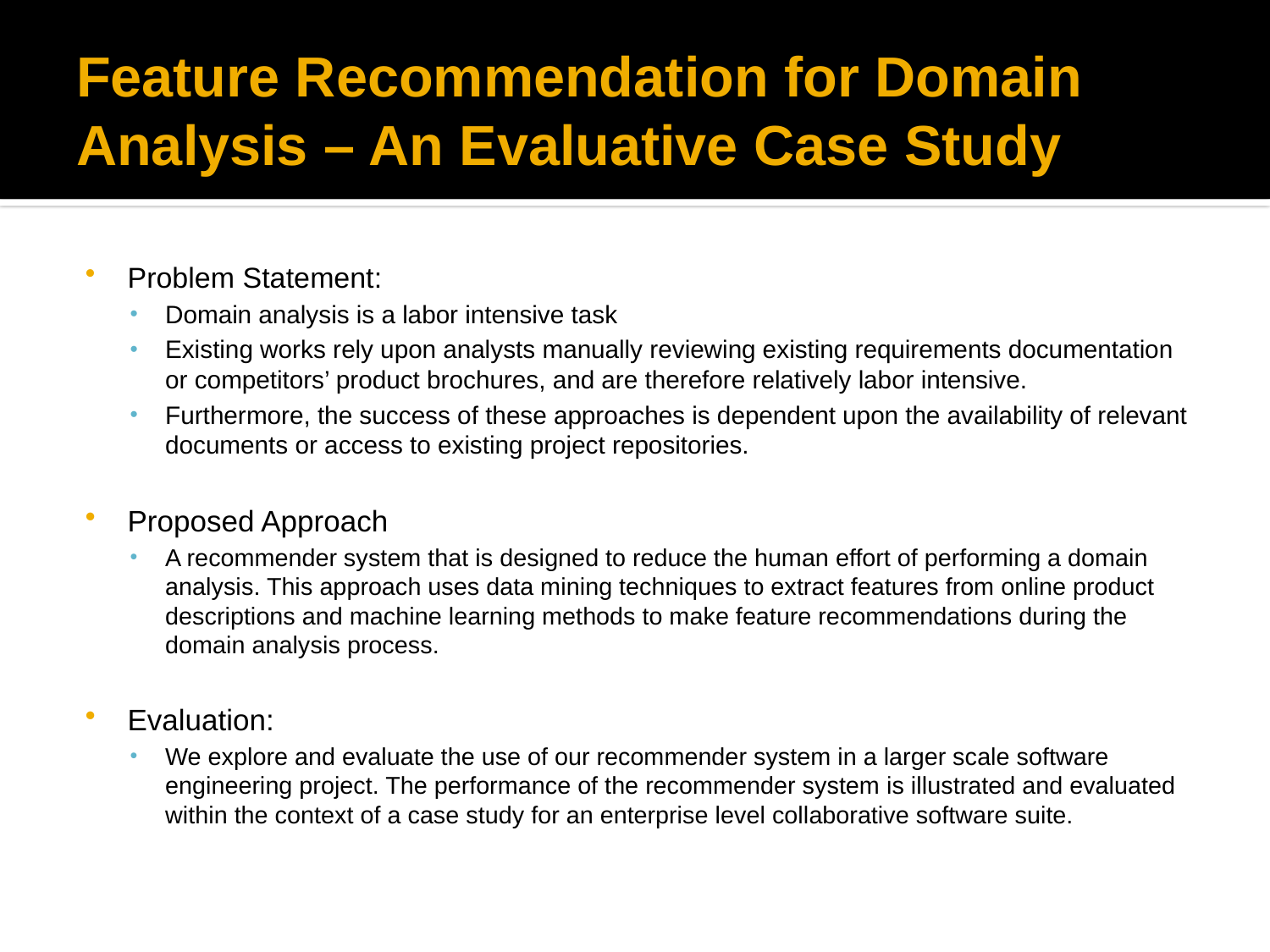

# Feature Recommendation for Domain Analysis – An Evaluative Case Study
Problem Statement:
Domain analysis is a labor intensive task
Existing works rely upon analysts manually reviewing existing requirements documentation or competitors’ product brochures, and are therefore relatively labor intensive.
Furthermore, the success of these approaches is dependent upon the availability of relevant documents or access to existing project repositories.

Proposed Approach
A recommender system that is designed to reduce the human effort of performing a domain analysis. This approach uses data mining techniques to extract features from online product descriptions and machine learning methods to make feature recommendations during the domain analysis process.

Evaluation:
We explore and evaluate the use of our recommender system in a larger scale software engineering project. The performance of the recommender system is illustrated and evaluated within the context of a case study for an enterprise level collaborative software suite.